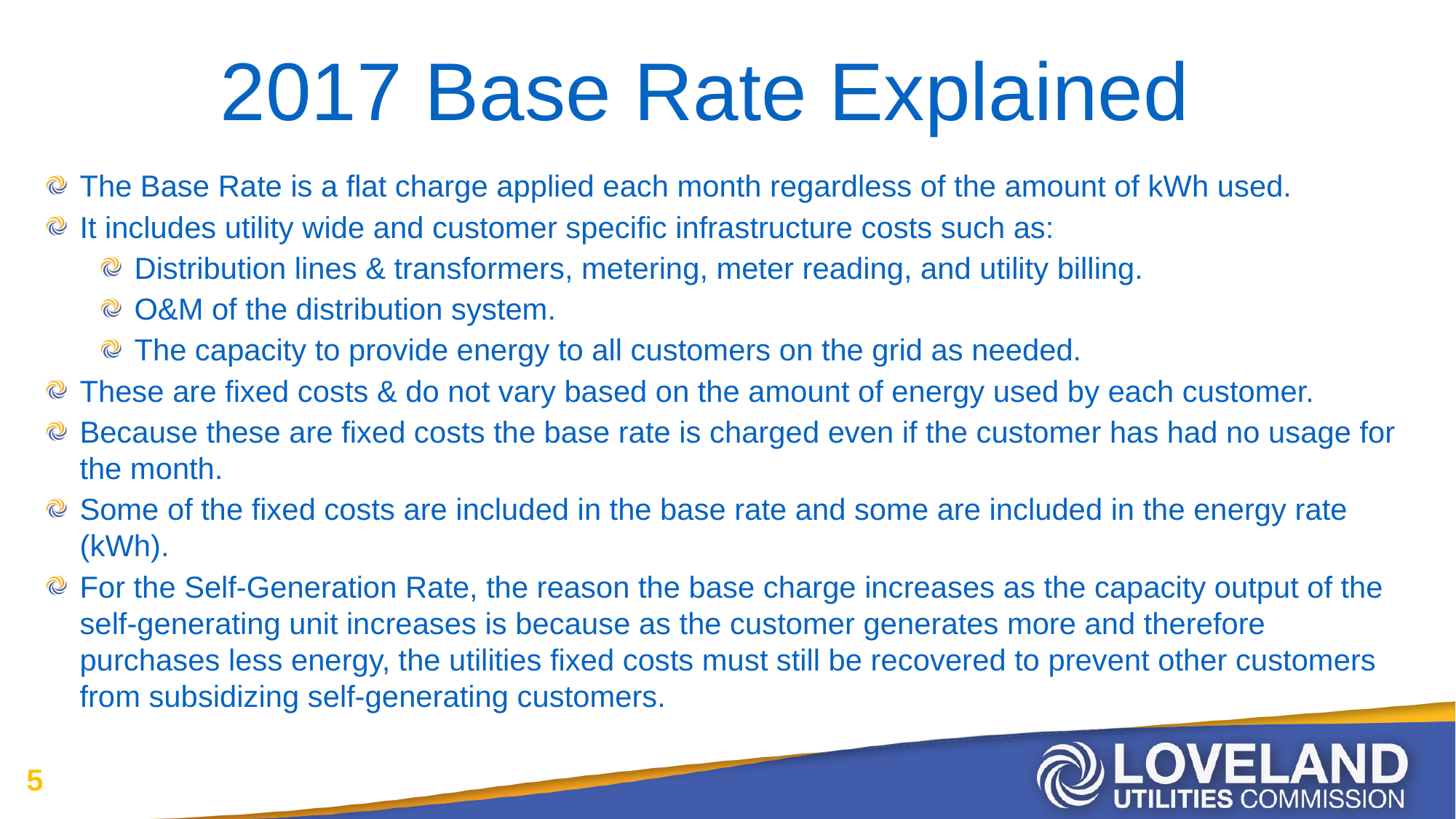

# 2017 Base Rate Explained
The Base Rate is a flat charge applied each month regardless of the amount of kWh used.
It includes utility wide and customer specific infrastructure costs such as:
Distribution lines & transformers, metering, meter reading, and utility billing.
O&M of the distribution system.
The capacity to provide energy to all customers on the grid as needed.
These are fixed costs & do not vary based on the amount of energy used by each customer.
Because these are fixed costs the base rate is charged even if the customer has had no usage for the month.
Some of the fixed costs are included in the base rate and some are included in the energy rate (kWh).
For the Self-Generation Rate, the reason the base charge increases as the capacity output of the self-generating unit increases is because as the customer generates more and therefore purchases less energy, the utilities fixed costs must still be recovered to prevent other customers from subsidizing self-generating customers.

5